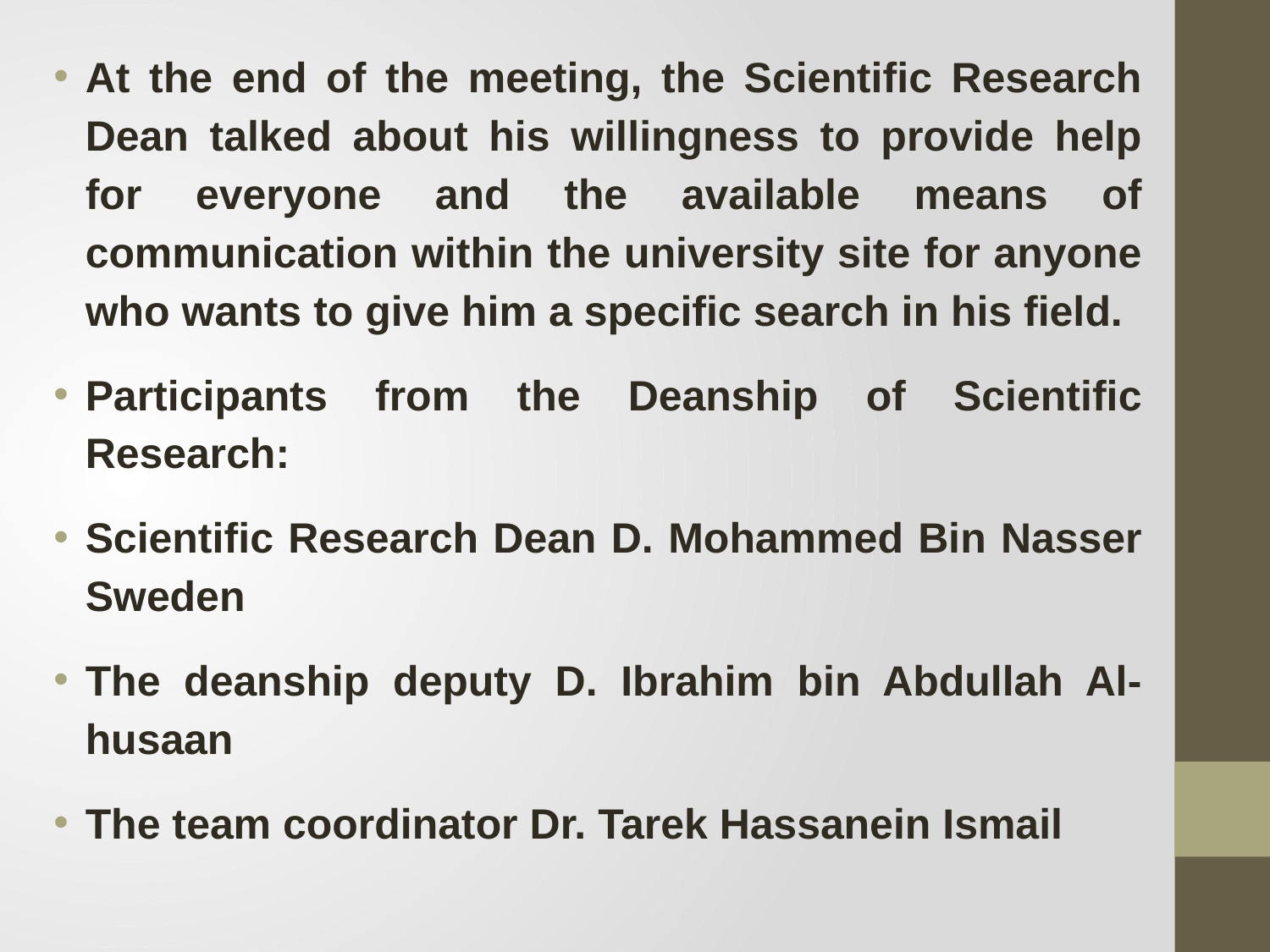

At the end of the meeting, the Scientific Research Dean talked about his willingness to provide help for everyone and the available means of communication within the university site for anyone who wants to give him a specific search in his field.
Participants from the Deanship of Scientific Research:
Scientific Research Dean D. Mohammed Bin Nasser Sweden
The deanship deputy D. Ibrahim bin Abdullah Al-husaan
The team coordinator Dr. Tarek Hassanein Ismail